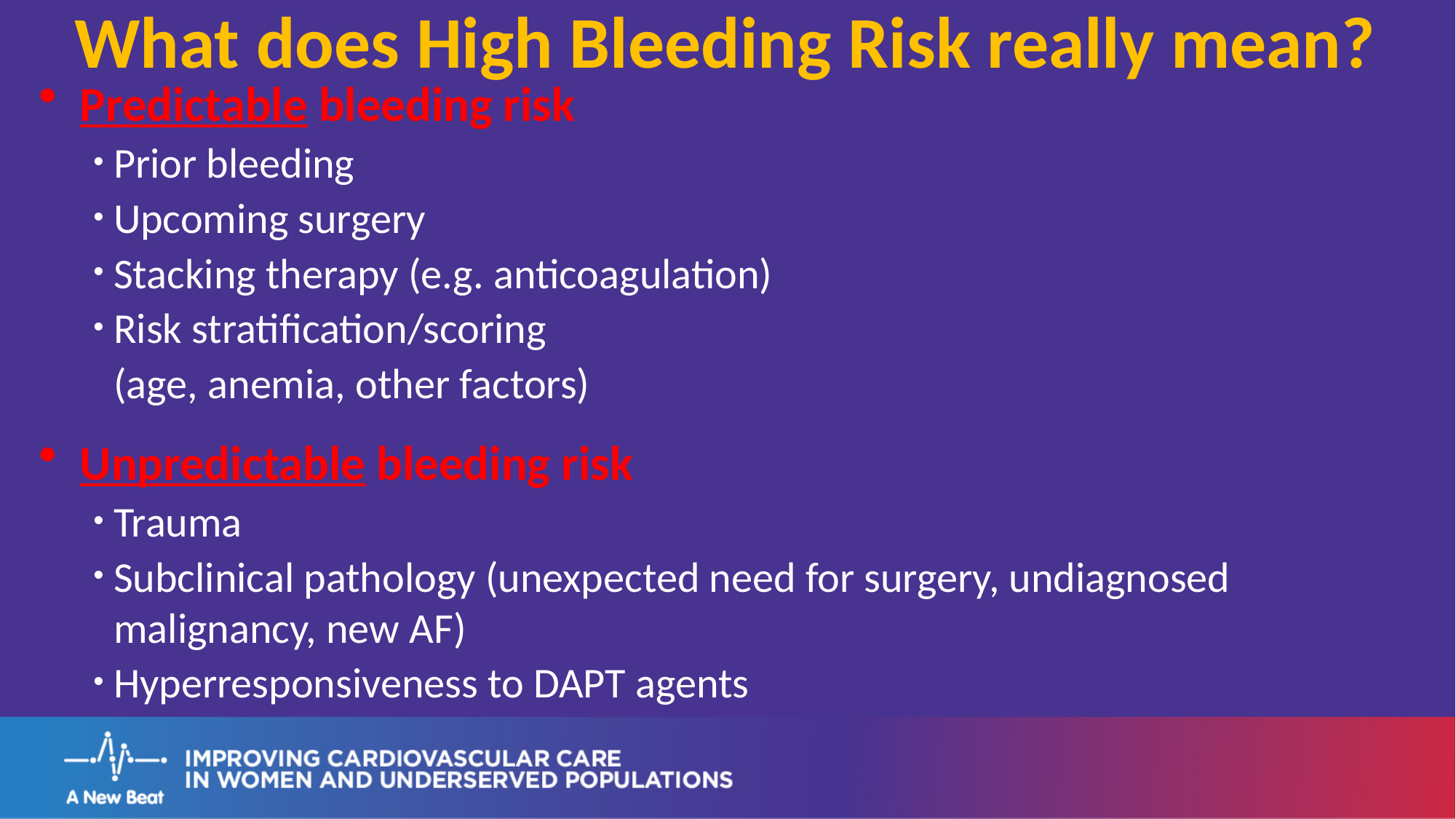

What does High Bleeding Risk really mean?
Predictable bleeding risk
Prior bleeding
Upcoming surgery
Stacking therapy (e.g. anticoagulation)
Risk stratification/scoring
(age, anemia, other factors)

Unpredictable bleeding risk
Trauma
Subclinical pathology (unexpected need for surgery, undiagnosed malignancy, new AF)
Hyperresponsiveness to DAPT agents